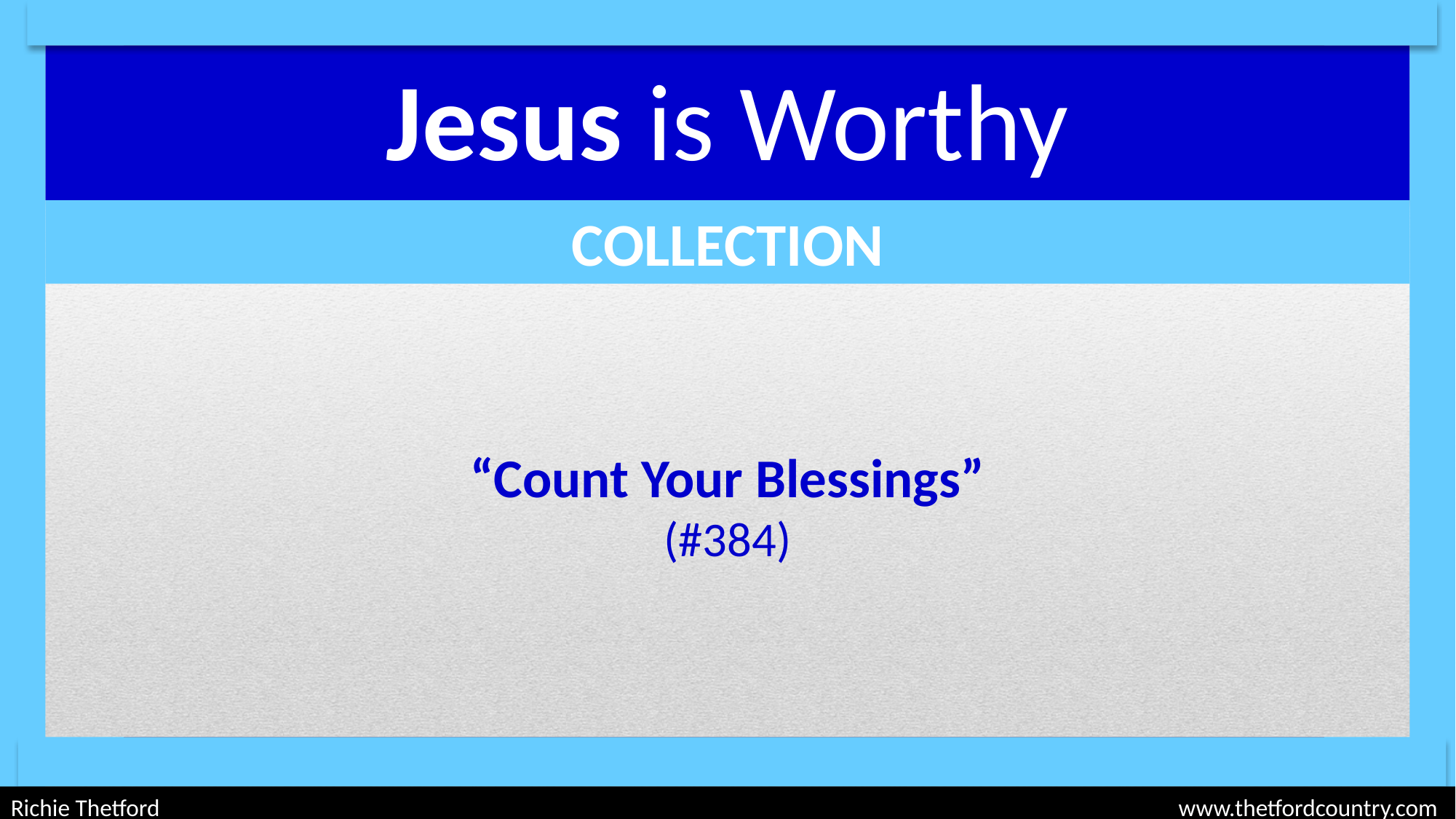

Jesus is Worthy
COLLECTION
“Count Your Blessings”
(#384)

Richie Thetford									              www.thetfordcountry.com